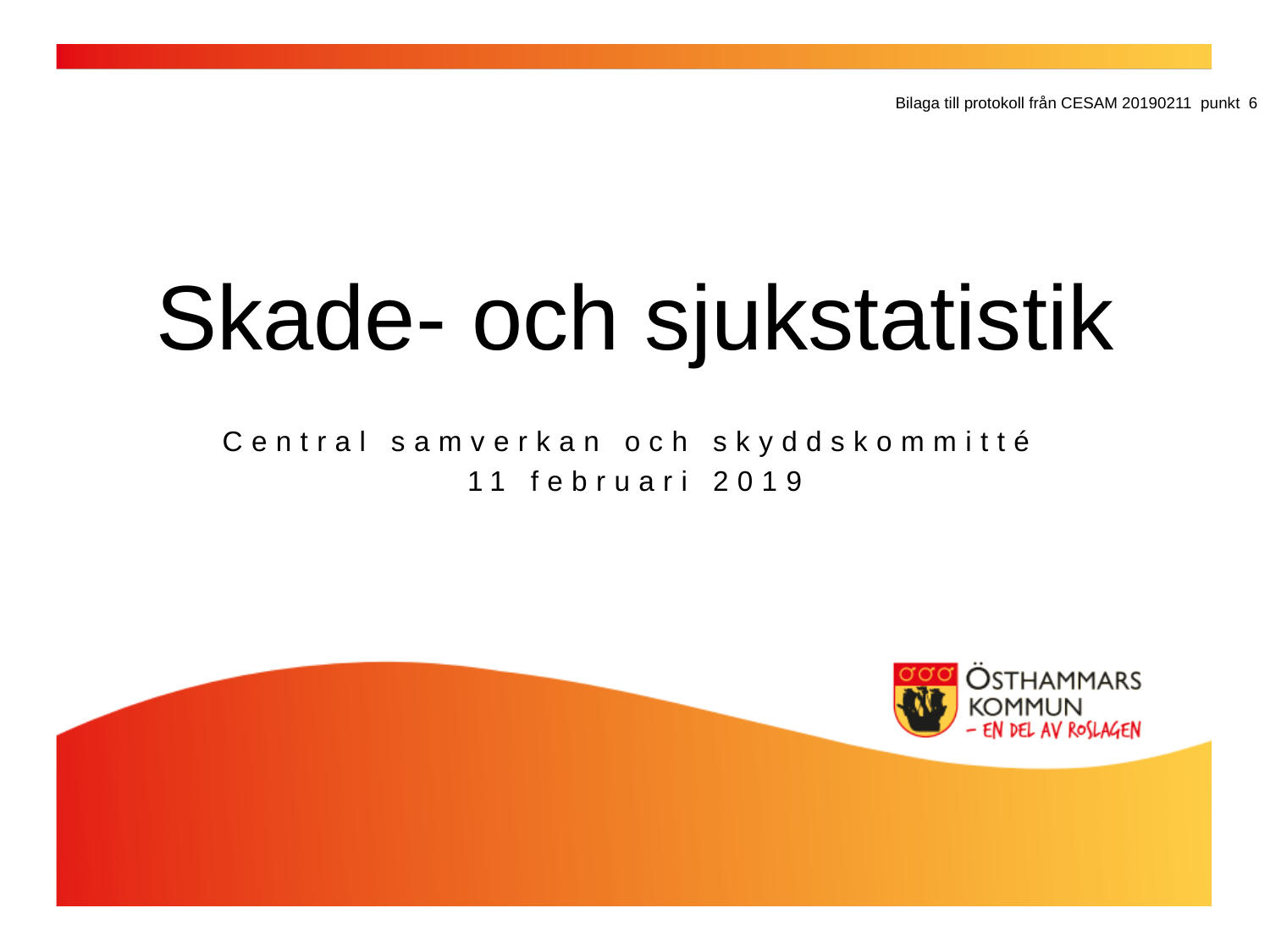

Bilaga till protokoll från CESAM 20190211  punkt  6

Skade- och sjukstatistik
Central samverkan och skyddskommitté
11 februari 2019